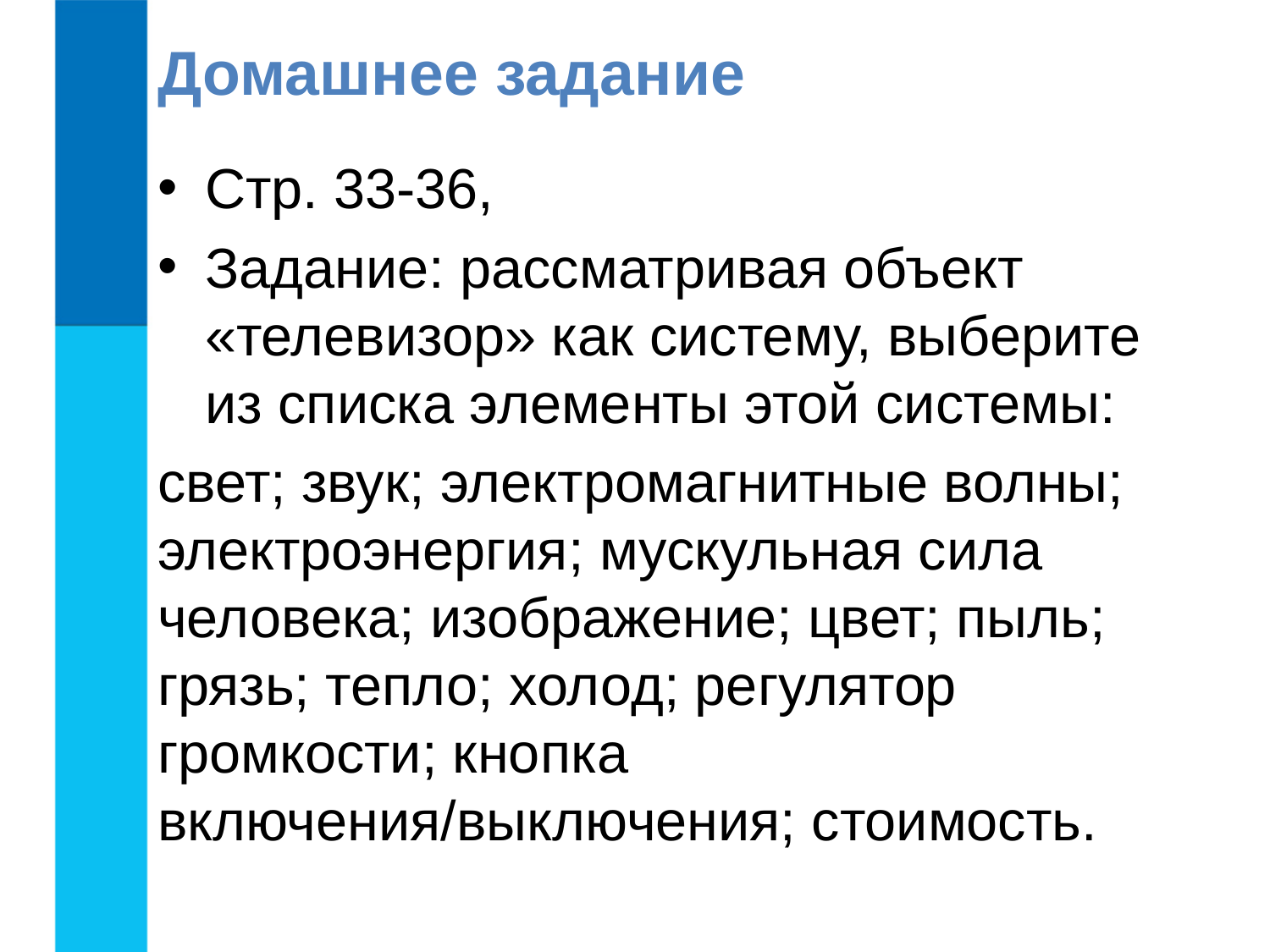

# Домашнее задание
Стр. 33-36,
Задание: рассматривая объект «телевизор» как систему, выберите из списка элементы этой системы:
свет; звук; электромагнитные волны; электроэнергия; мускульная сила человека; изображение; цвет; пыль; грязь; тепло; холод; регулятор громкости; кнопка включения/выключения; стоимость.